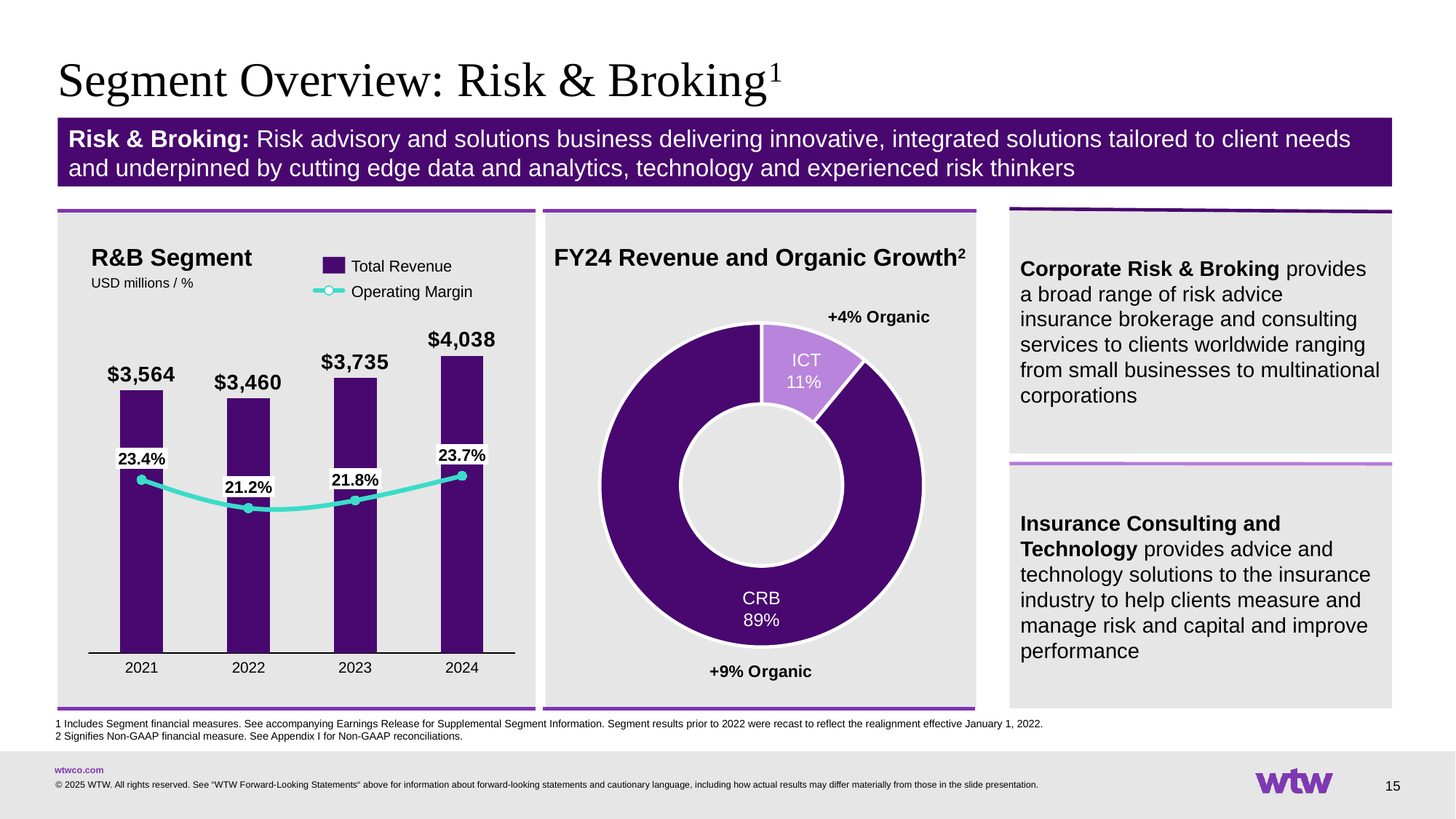

# Segment Overview: Risk & Broking1
Risk & Broking: Risk advisory and solutions business delivering innovative, integrated solutions tailored to client needs and underpinned by cutting edge data and analytics, technology and experienced risk thinkers
Corporate Risk & Broking provides a broad range of risk advice insurance brokerage and consulting services to clients worldwide ranging from small businesses to multinational corporations

### Chart

| Category |
|---|
R&B Segment
USD millions / %
FY24 Revenue and Organic Growth2
Total Revenue

Operating Margin

+4% Organic

### Chart

| Category |  |  |
|---|---|---|

### Chart

| Category |  |
|---|---|
 ICT 11%
23.7%
23.4%
Insurance Consulting and Technology provides advice and technology solutions to the insurance industry to help clients measure and manage risk and capital and improve performance
21.8%
21.2%
CRB 89%
2021
2022
2023
2024
1 Includes Segment financial measures. See accompanying Earnings Release for Supplemental Segment Information. Segment results prior to 2022 were recast to reflect the realignment effective January 1, 2022.
2 Signifies Non-GAAP financial measure. See Appendix I for Non-GAAP reconciliations.
15
© 2025 WTW. All rights reserved. See “WTW Forward-Looking Statements“ above for information about forward-looking statements and cautionary language, including how actual results may differ materially from those in the slide presentation.